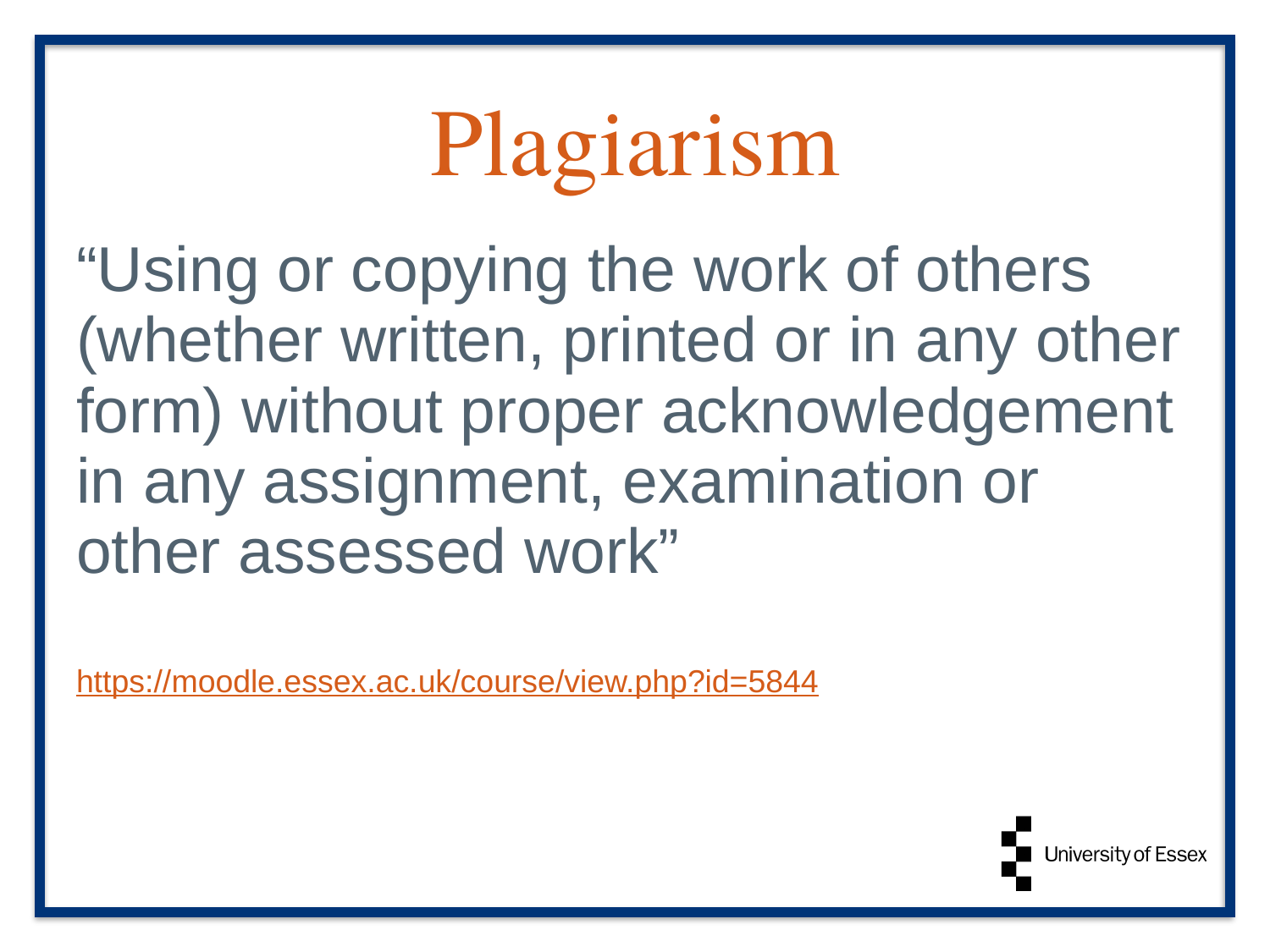

# Plagiarism
“Using or copying the work of others (whether written, printed or in any other form) without proper acknowledgement in any assignment, examination or other assessed work”
https://moodle.essex.ac.uk/course/view.php?id=5844